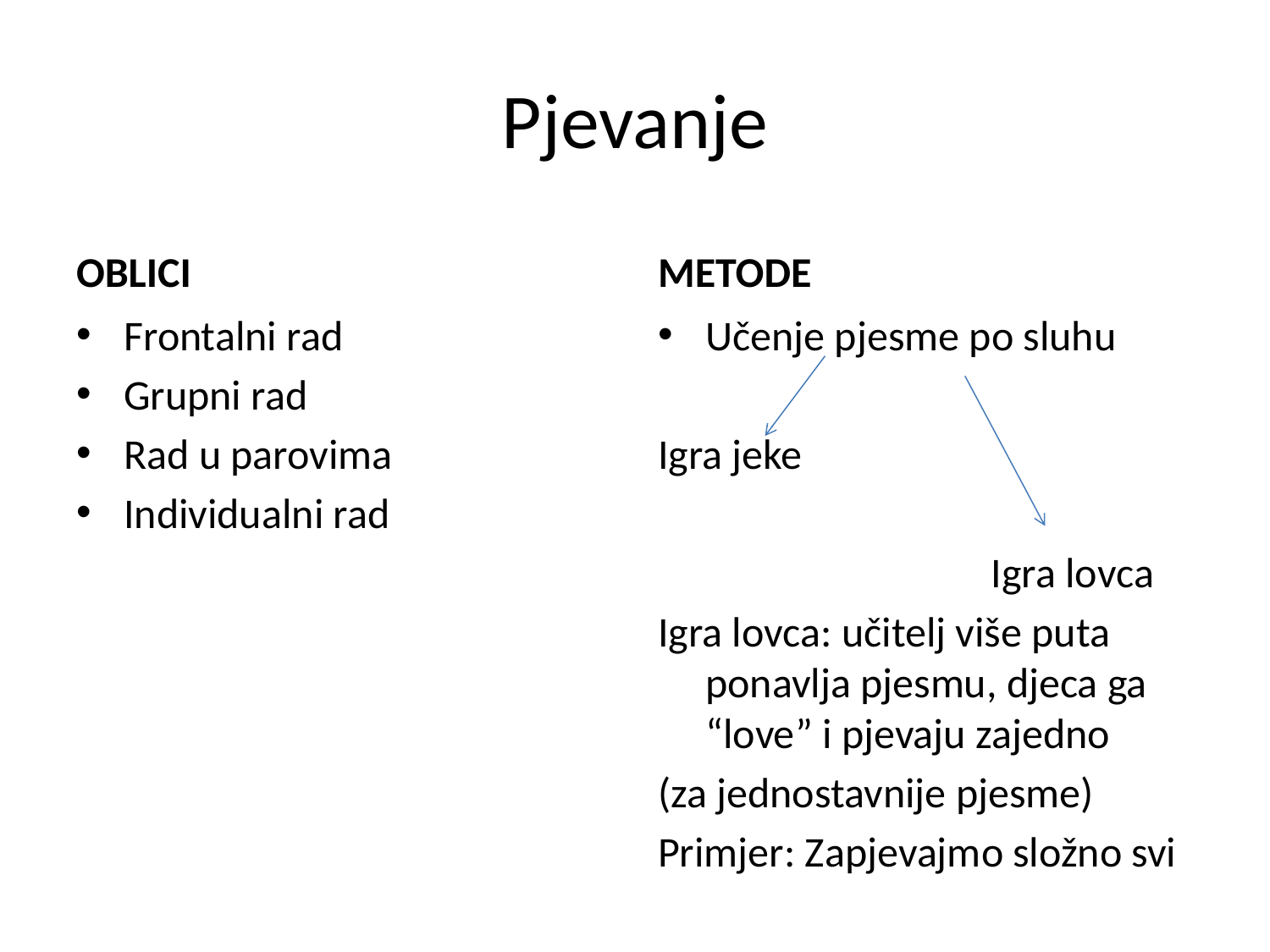

# Pjevanje
OBLICI
METODE
Učenje pjesme po sluhu

Igra jeke

                                   Igra lovca
Igra lovca: učitelj više puta ponavlja pjesmu, djeca ga “love” i pjevaju zajedno
(za jednostavnije pjesme)
Primjer: Zapjevajmo složno svi
Frontalni rad
Grupni rad
Rad u parovima
Individualni rad